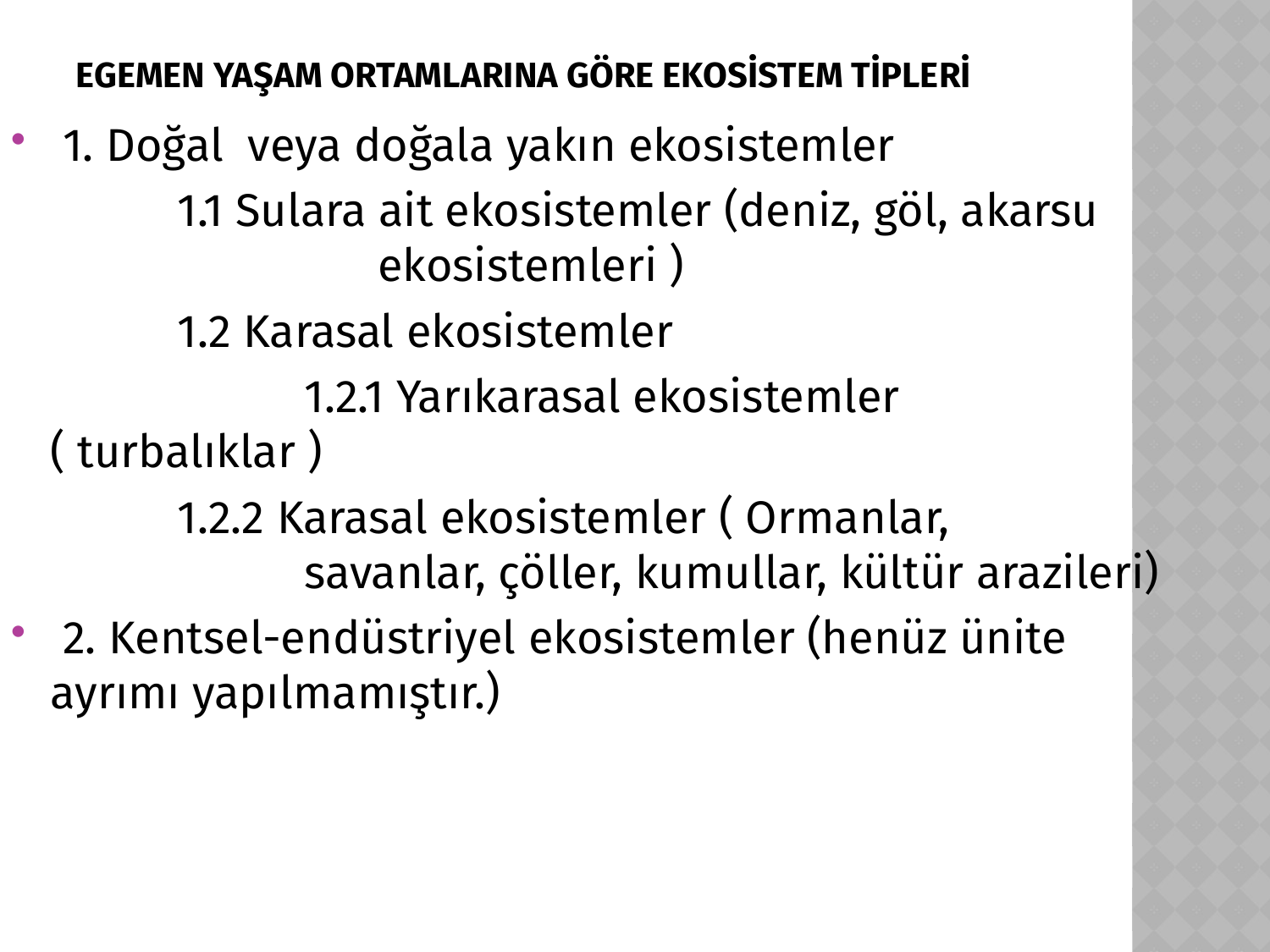

# EGEMEN YAŞAM ORTAMLARINA GÖRE EKOSİSTEM TİPLERİ
 1. Doğal  veya doğala yakın ekosistemler
		1.1 Sulara ait ekosistemler (deniz, göl, akarsu 		      ekosistemleri )
		1.2 Karasal ekosistemler
			1.2.1 Yarıkarasal ekosistemler ( turbalıklar )
            	1.2.2 Karasal ekosistemler ( Ormanlar,                   		savanlar, çöller, kumullar, kültür arazileri)
 2. Kentsel-endüstriyel ekosistemler (henüz ünite ayrımı yapılmamıştır.)